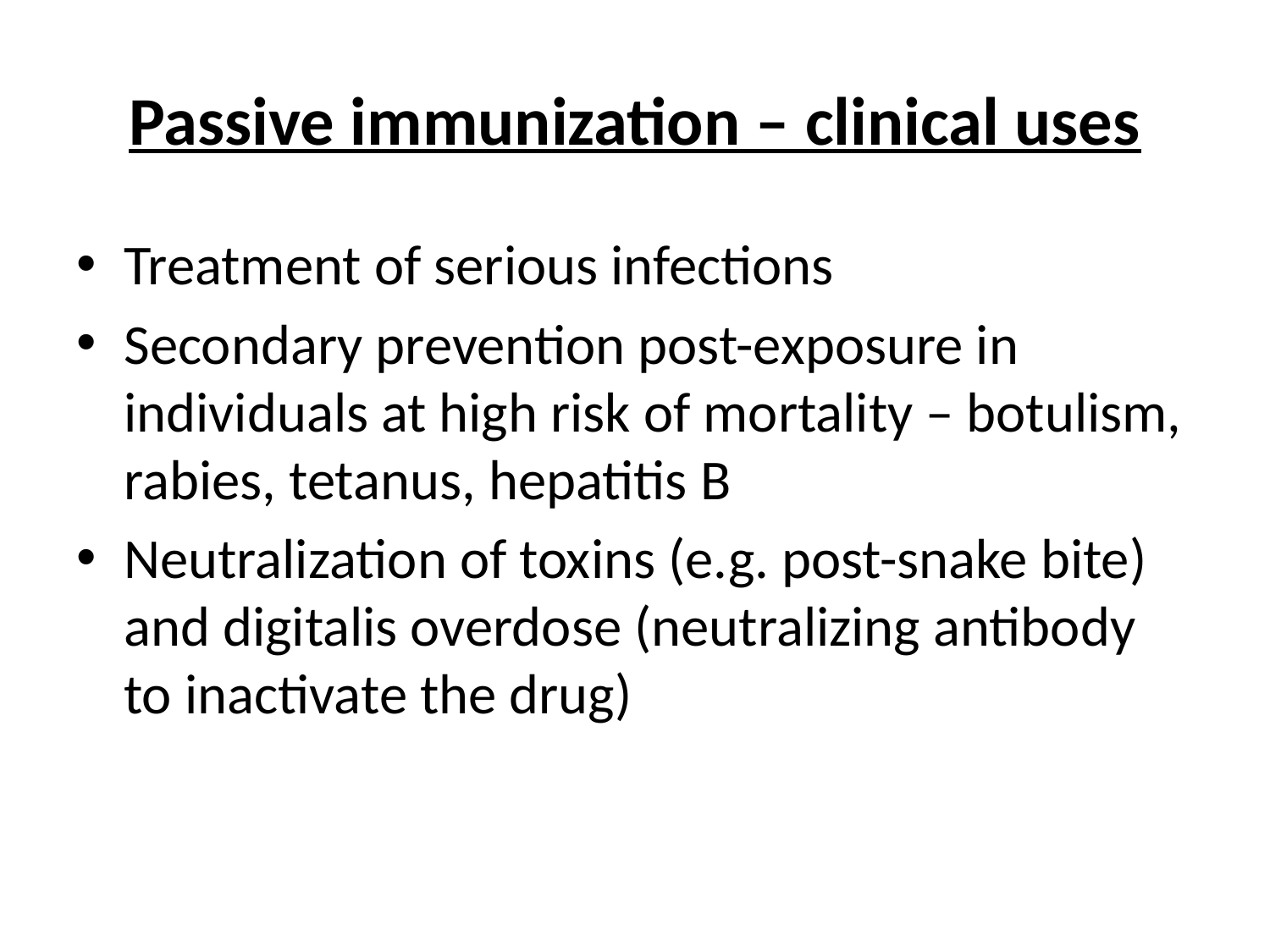

# Passive immunization – clinical uses
Treatment of serious infections
Secondary prevention post-exposure in individuals at high risk of mortality – botulism, rabies, tetanus, hepatitis B
Neutralization of toxins (e.g. post-snake bite) and digitalis overdose (neutralizing antibody to inactivate the drug)